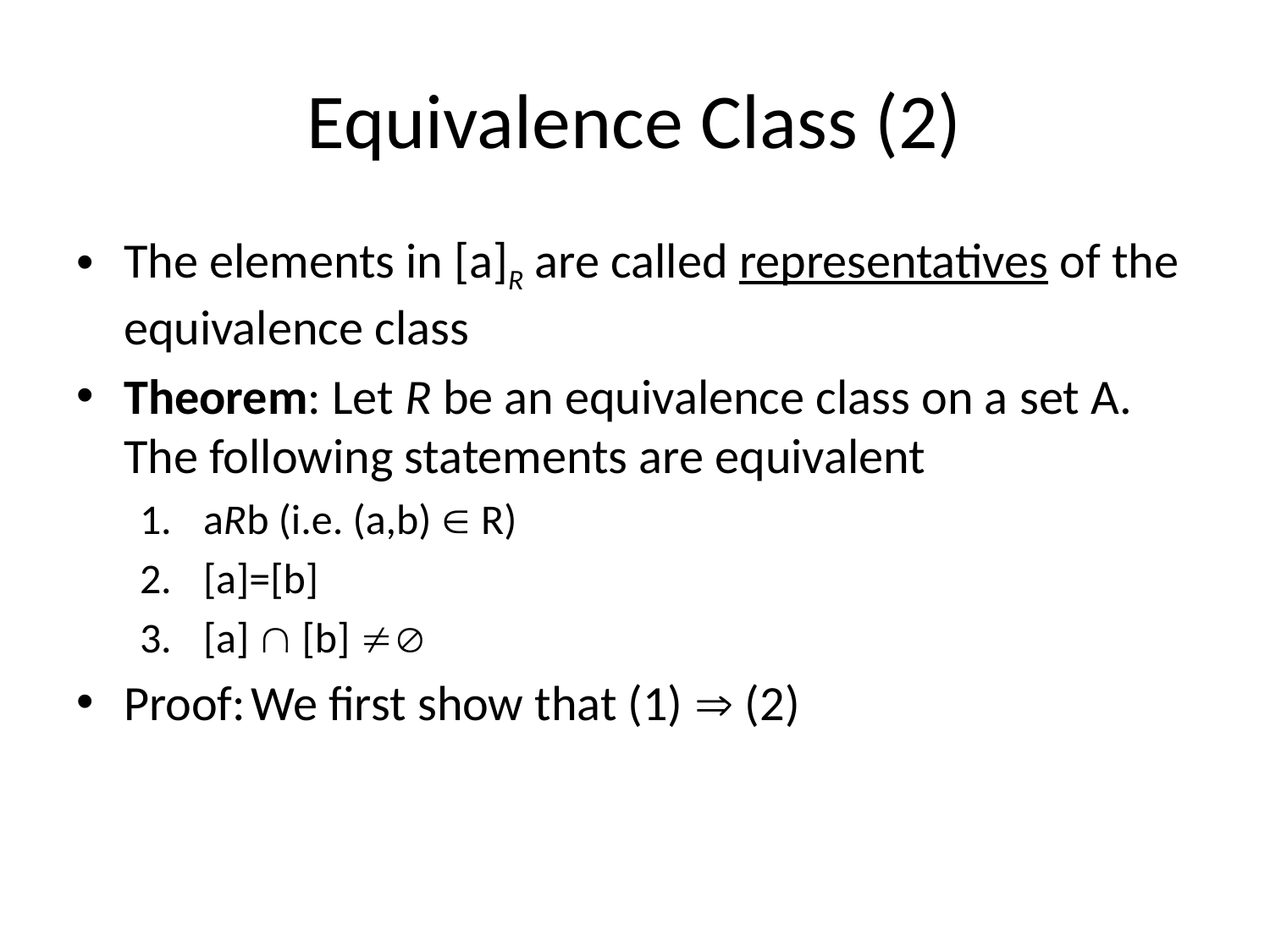

# Equivalence Class (2)
The elements in [a]R are called representatives of the equivalence class
Theorem: Let R be an equivalence class on a set A.  The following statements are equivalent
aRb (i.e. (a,b) ∈ R)
[a]=[b]
[a] ∩ [b] ≠∅
Proof:	We first show that (1) ⇒ (2)